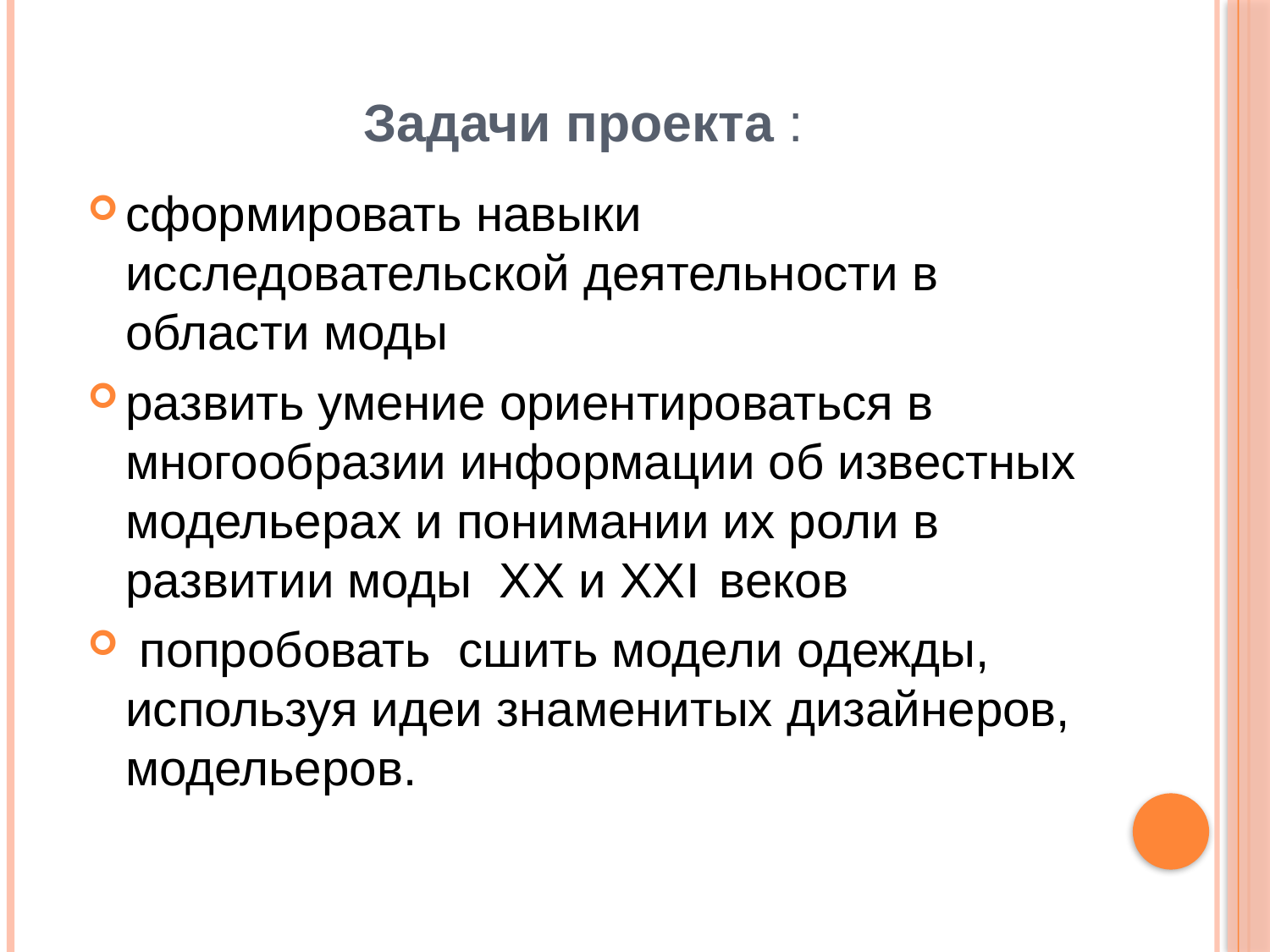

Задачи проекта :
сформировать навыки исследовательской деятельности в области моды
развить умение ориентироваться в многообразии информации об известных модельерах и понимании их роли в развитии моды  ХХ и ХХI веков
 попробовать  сшить модели одежды, используя идеи знаменитых дизайнеров, модельеров.